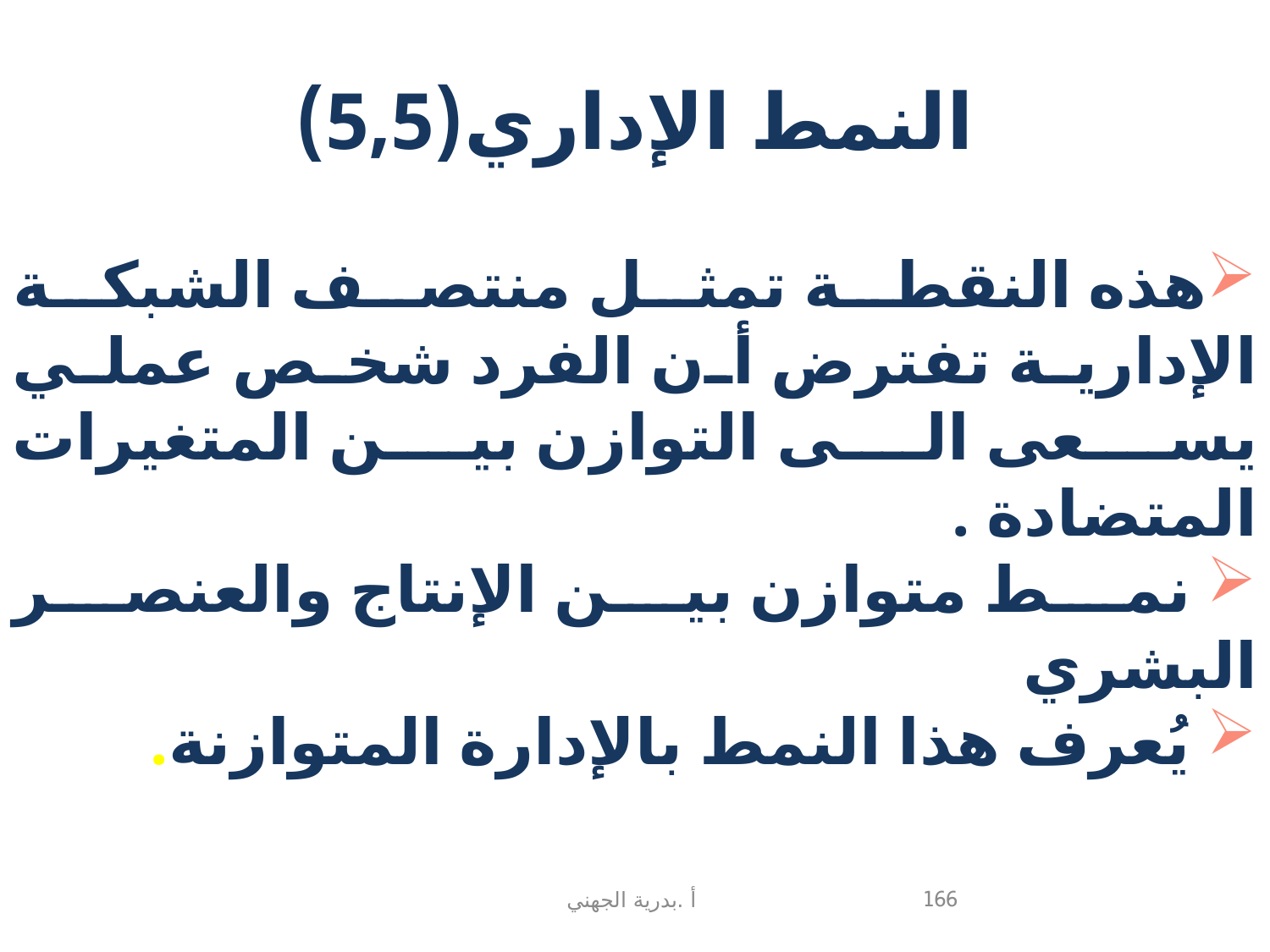

# النمط الإداري(5,5)
هذه النقطة تمثل منتصف الشبكة الإدارية تفترض أن الفرد شخص عملي يسعى الى التوازن بين المتغيرات المتضادة .
 نمط متوازن بين الإنتاج والعنصر البشري
 يُعرف هذا النمط بالإدارة المتوازنة.
166
أ .بدرية الجهني